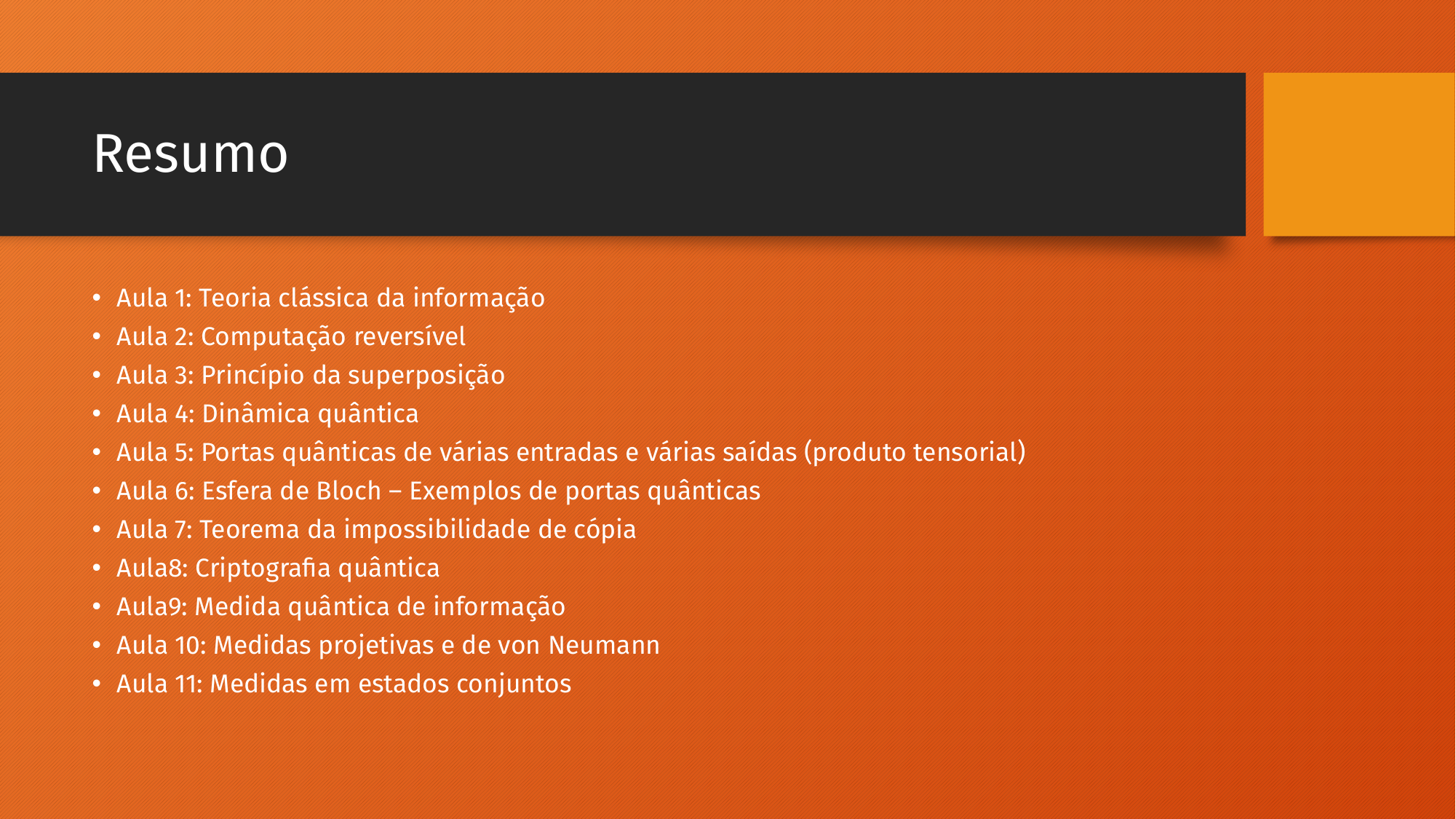

# Resumo
Aula 1: Teoria clássica da informação
Aula 2: Computação reversível
Aula 3: Princípio da superposição
Aula 4: Dinâmica quântica
Aula 5: Portas quânticas de várias entradas e várias saídas (produto tensorial)
Aula 6: Esfera de Bloch – Exemplos de portas quânticas
Aula 7: Teorema da impossibilidade de cópia
Aula8: Criptografia quântica
Aula9: Medida quântica de informação
Aula 10: Medidas projetivas e de von Neumann
Aula 11: Medidas em estados conjuntos